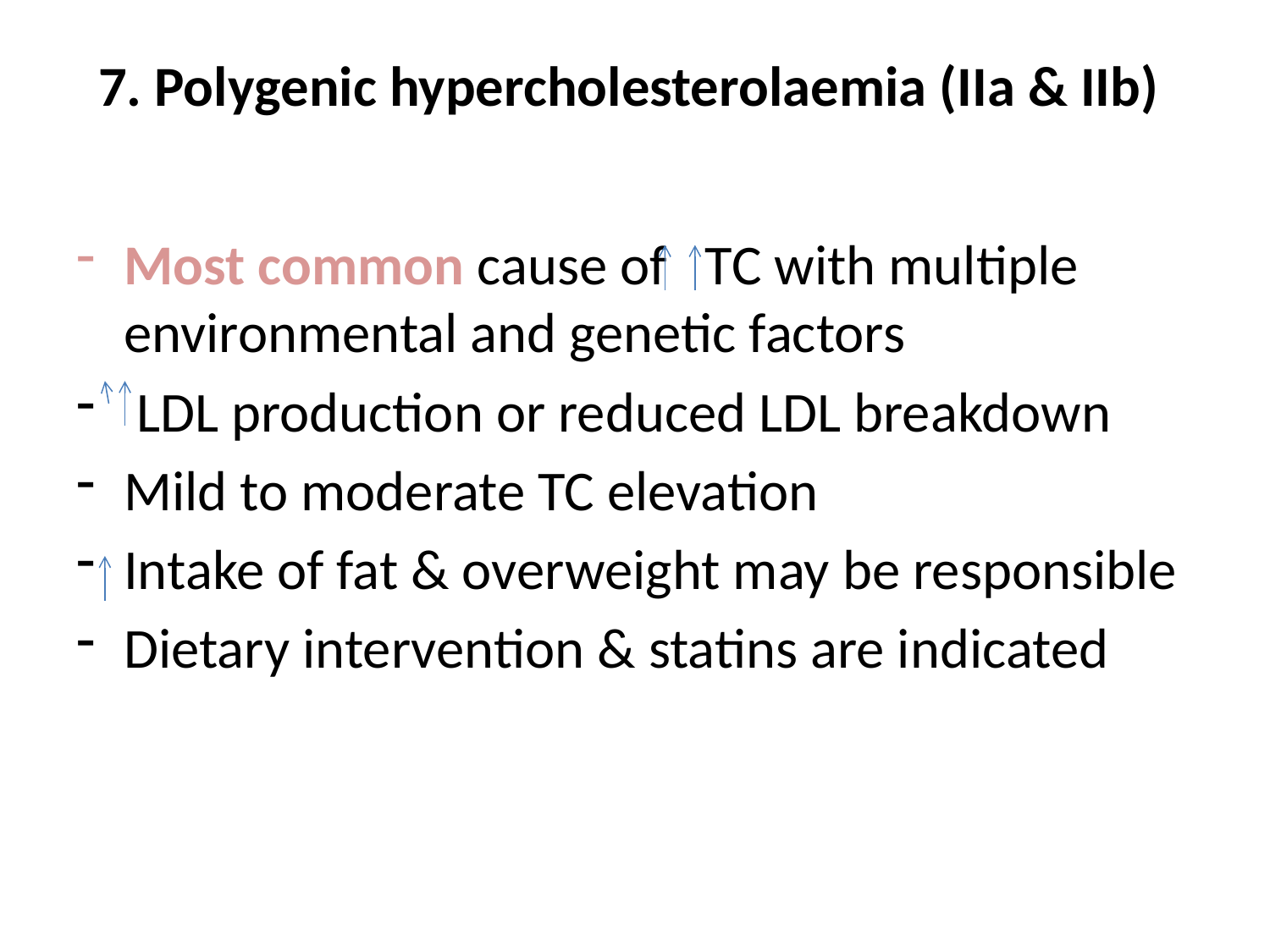

# 7. Polygenic hypercholesterolaemia (IIa & IIb)
Most common cause of   TC with multiple environmental and genetic factors
 LDL production or reduced LDL breakdown
Mild to moderate TC elevation
Intake of fat & overweight may be responsible
Dietary intervention & statins are indicated